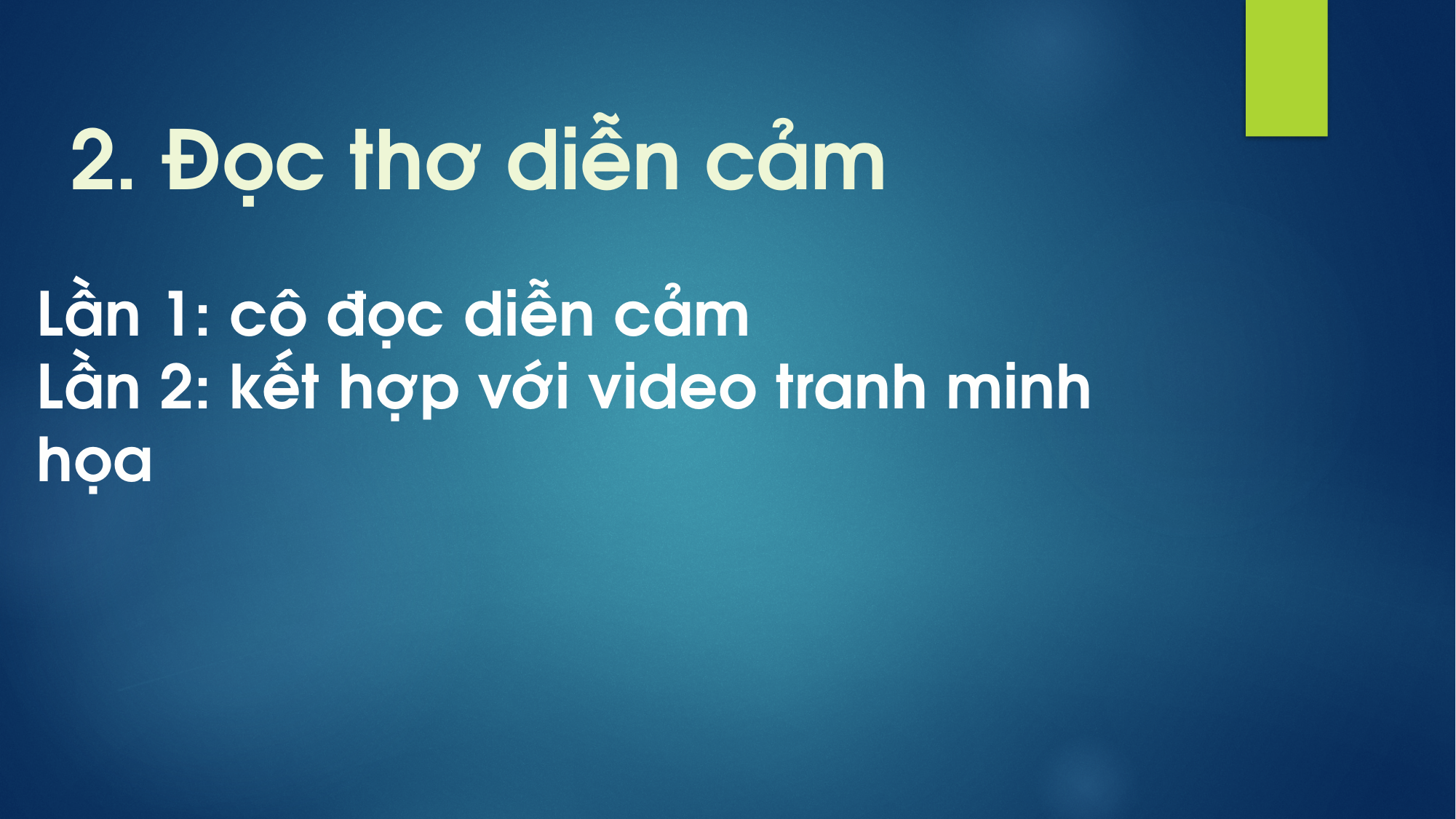

2. Đọc thơ diễn cảm
Lần 1: cô đọc diễn cảm
Lần 2: kết hợp với video tranh minh họa